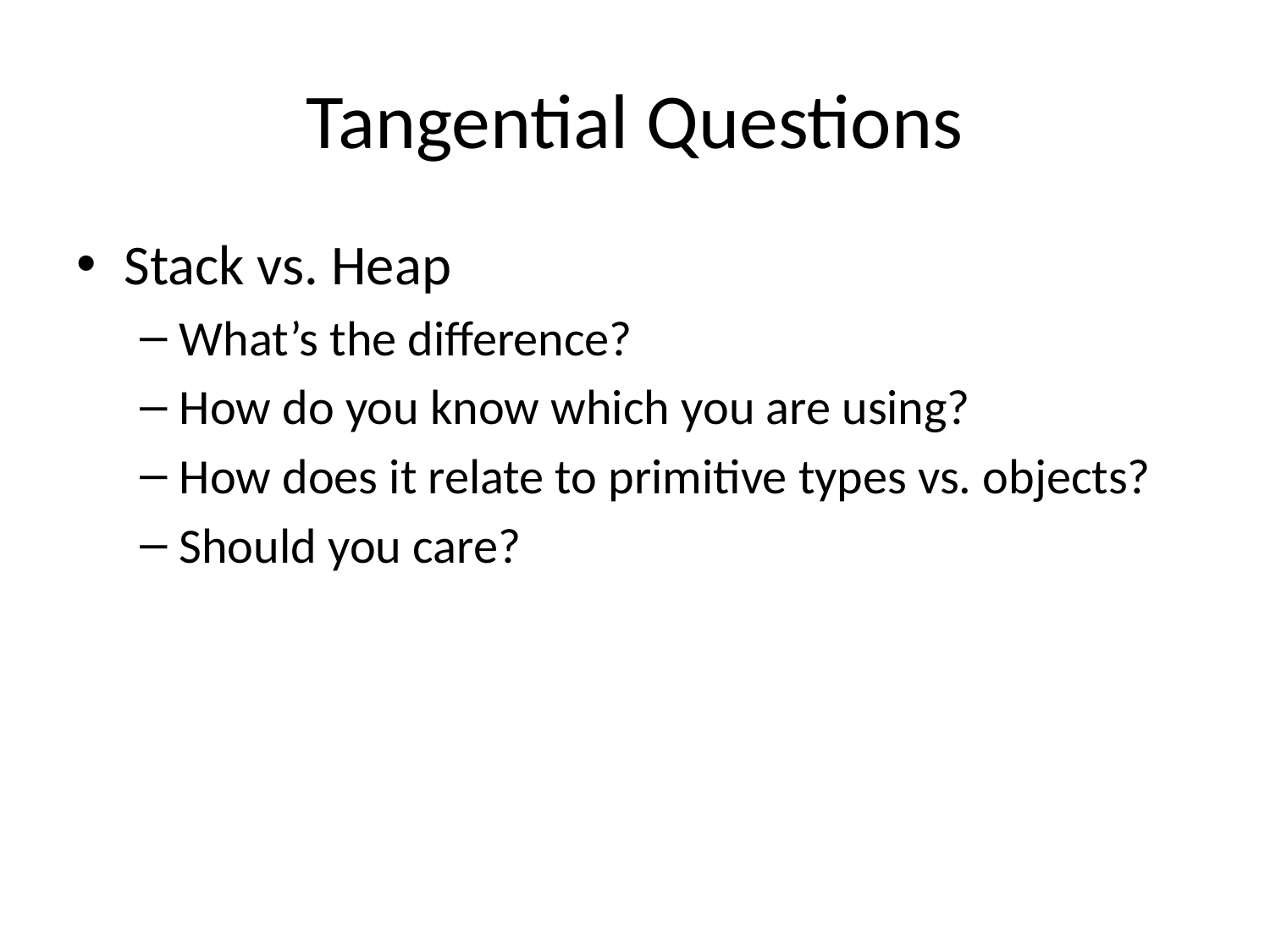

# Tangential Questions
Stack vs. Heap
What’s the difference?
How do you know which you are using?
How does it relate to primitive types vs. objects?
Should you care?